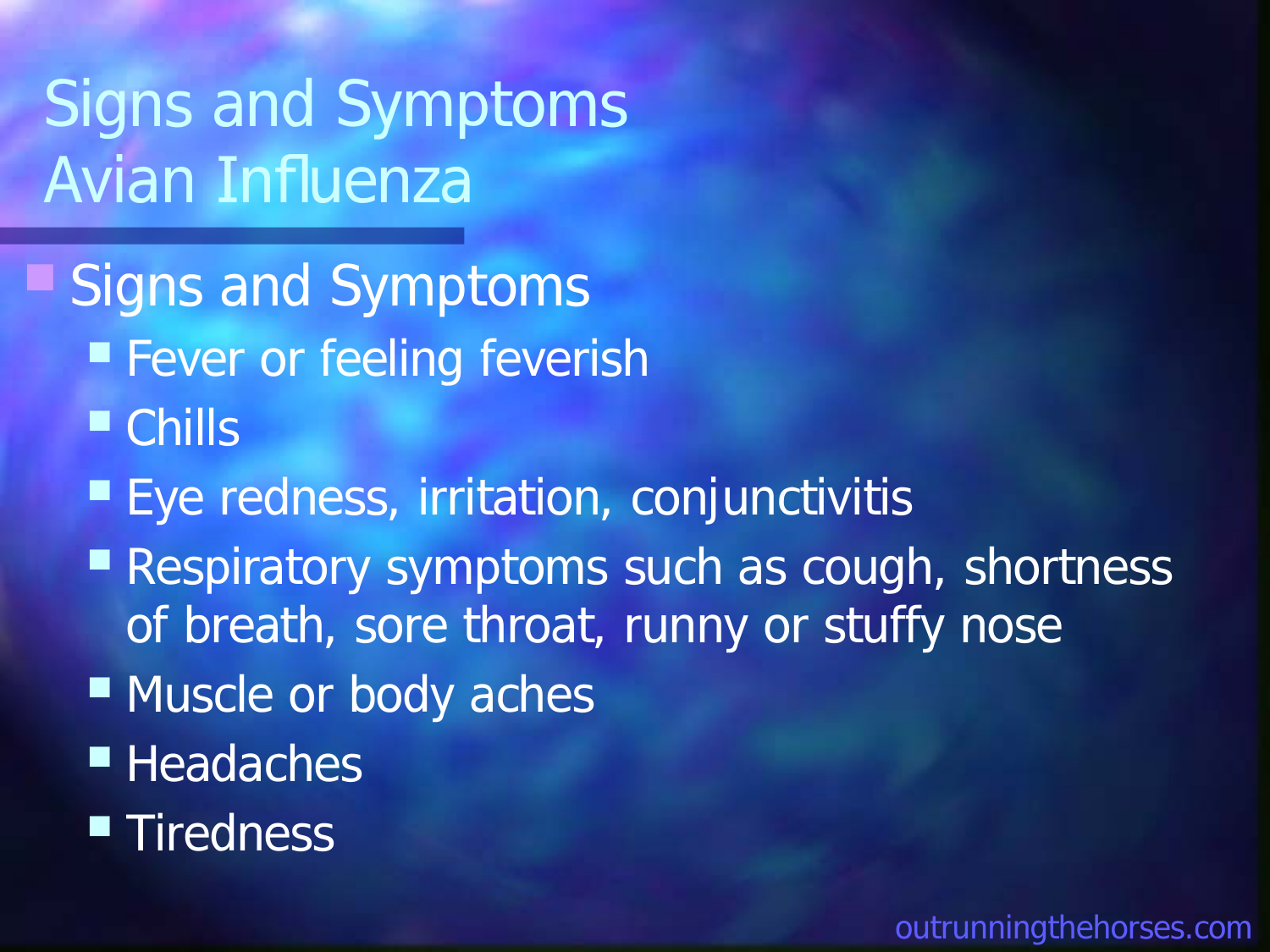

# Signs and Symptoms Avian Influenza
Signs and Symptoms
Fever or feeling feverish
Chills
Eye redness, irritation, conjunctivitis
Respiratory symptoms such as cough, shortness  of breath, sore throat, runny or stuffy nose
Muscle or body aches
Headaches
Tiredness
outrunningthehorses.com